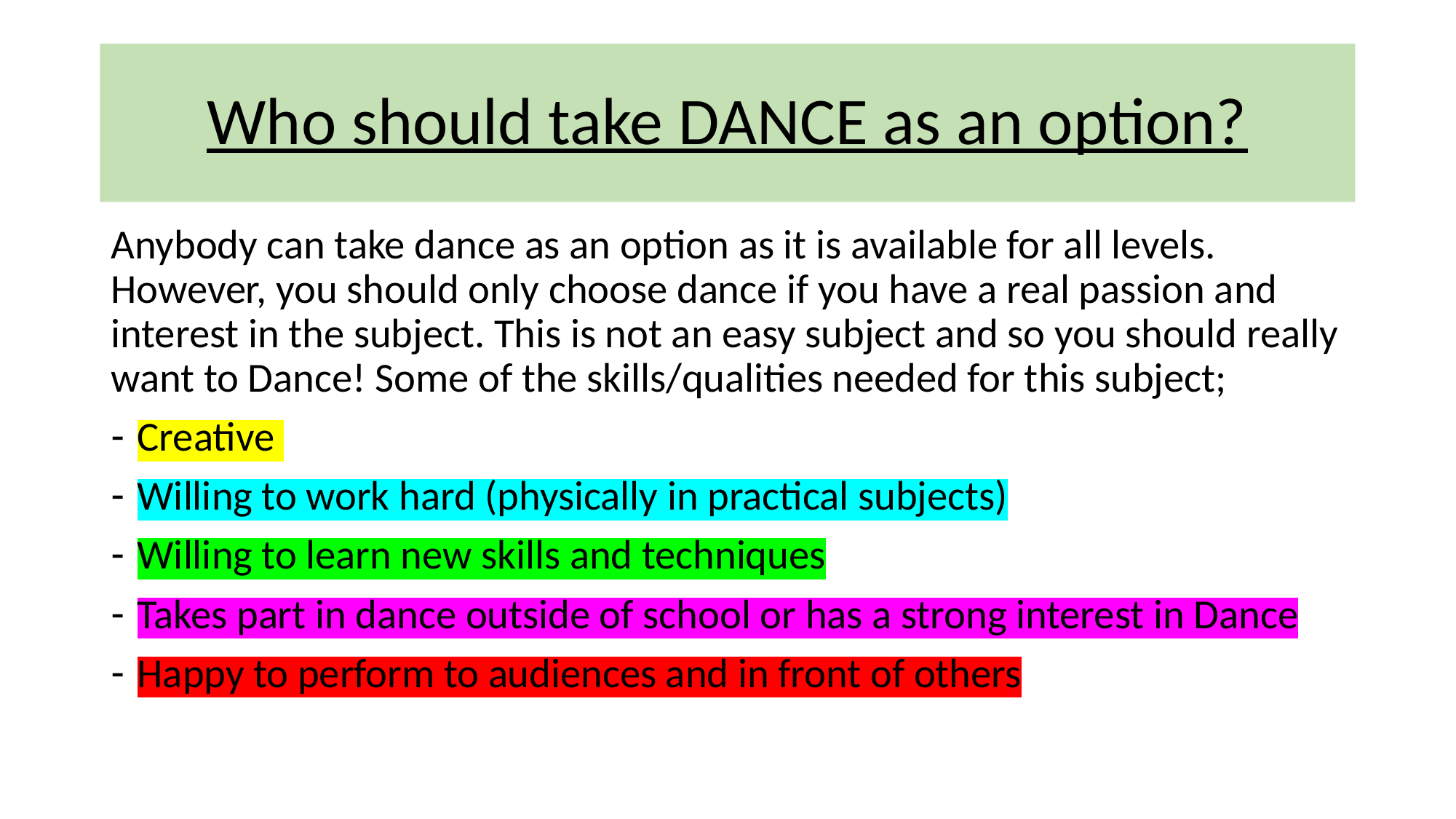

# Who should take DANCE as an option?
Anybody can take dance as an option as it is available for all levels. However, you should only choose dance if you have a real passion and interest in the subject. This is not an easy subject and so you should really want to Dance! Some of the skills/qualities needed for this subject;
Creative
Willing to work hard (physically in practical subjects)
Willing to learn new skills and techniques
Takes part in dance outside of school or has a strong interest in Dance
Happy to perform to audiences and in front of others